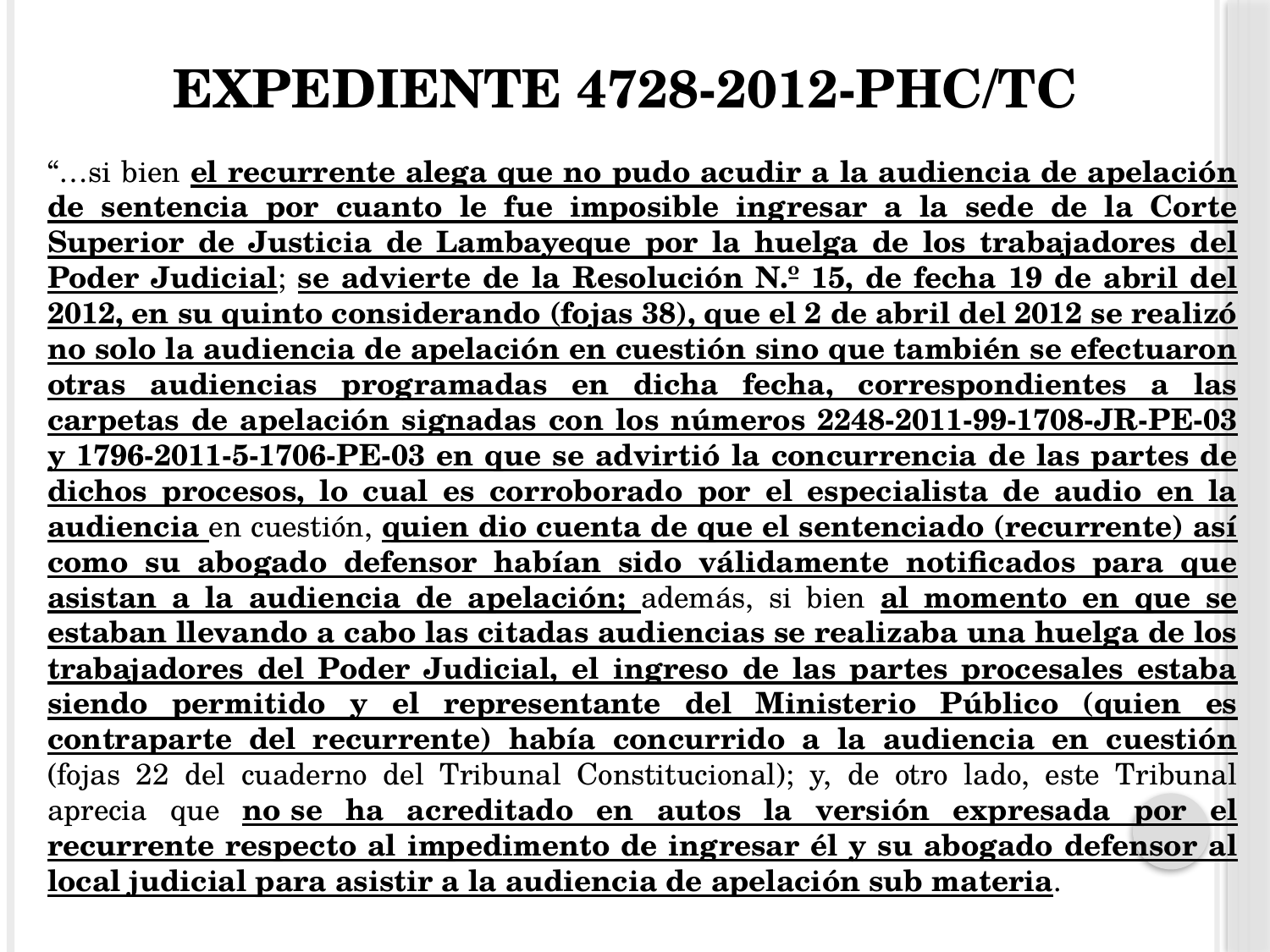

# Expediente 4728-2012-PHC/TC
“…si bien el recurrente alega que no pudo acudir a la audiencia de apelación de sentencia por cuanto le fue imposible ingresar a la sede de la Corte Superior de Justicia de Lambayeque por la huelga de los trabajadores del Poder Judicial; se advierte de la Resolución N.º 15, de fecha 19 de abril del 2012, en su quinto considerando (fojas 38), que el 2 de abril del 2012 se realizó no solo la audiencia de apelación en cuestión sino que también se efectuaron otras audiencias programadas en dicha fecha, correspondientes a las carpetas de apelación signadas con los números 2248-2011-99-1708-JR-PE-03 y 1796-2011-5-1706-PE-03 en que se advirtió la concurrencia de las partes de dichos procesos, lo cual es corroborado por el especialista de audio en la audiencia en cuestión, quien dio cuenta de que el sentenciado (recurrente) así como su abogado defensor habían sido válidamente notificados para que asistan a la audiencia de apelación; además, si bien al momento en que se estaban llevando a cabo las citadas audiencias se realizaba una huelga de los trabajadores del Poder Judicial, el ingreso de las partes procesales estaba siendo permitido y el representante del Ministerio Público (quien es contraparte del recurrente) había concurrido a la audiencia en cuestión (fojas 22 del cuaderno del Tribunal Constitucional); y, de otro lado, este Tribunal aprecia que no se ha acreditado en autos la versión expresada por el recurrente respecto al impedimento de ingresar él y su abogado defensor al local judicial para asistir a la audiencia de apelación sub materia.